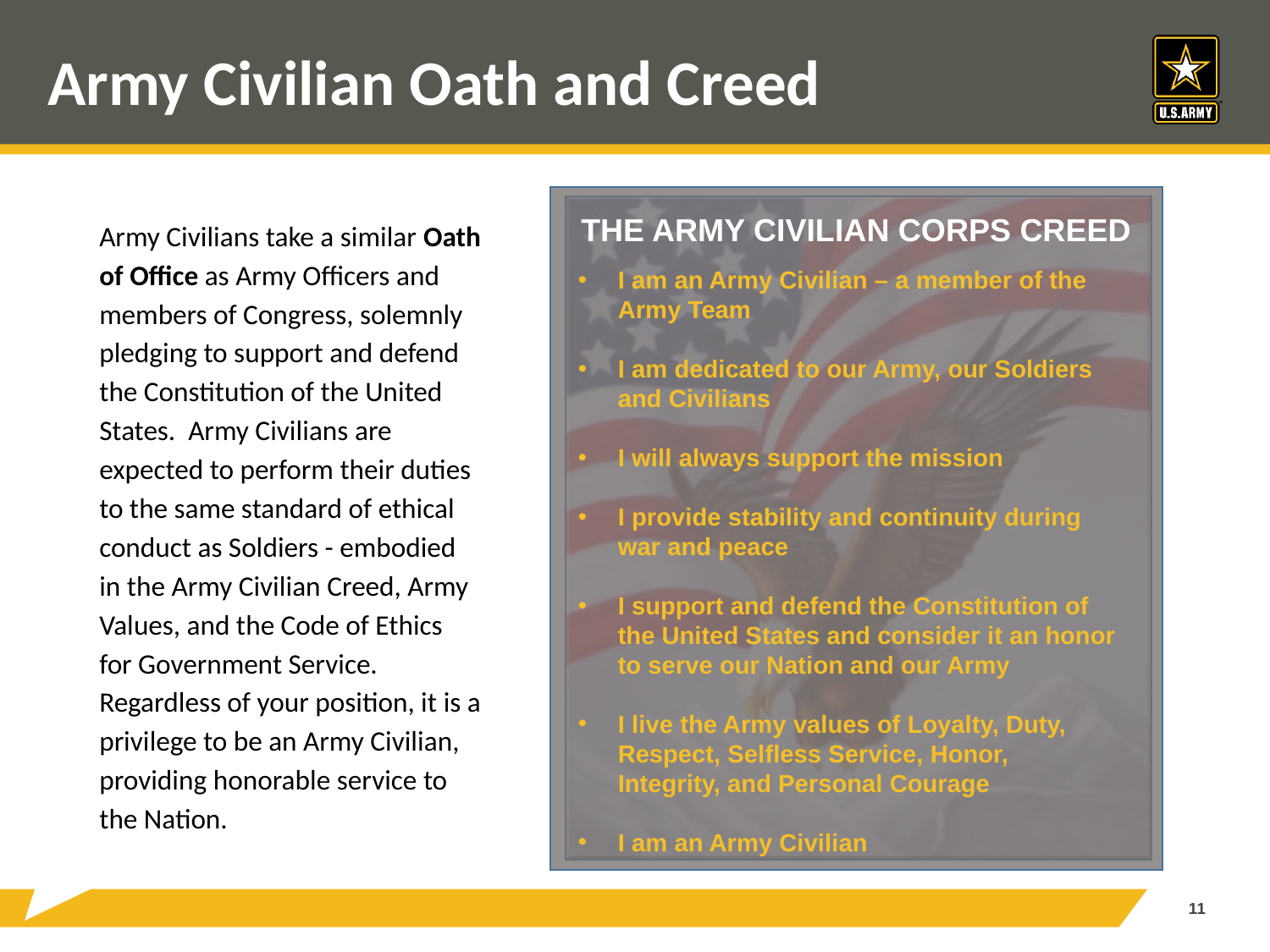

# Army Civilian Oath and Creed

THE ARMY CIVILIAN CORPS CREED
I am an Army Civilian – a member of the Army Team

I am dedicated to our Army, our Soldiers and Civilians

I will always support the mission

I provide stability and continuity during war and peace

I support and defend the Constitution of the United States and consider it an honor to serve our Nation and our Army

I live the Army values of Loyalty, Duty, Respect, Selfless Service, Honor, Integrity, and Personal Courage

I am an Army Civilian
Army Civilians take a similar Oath of Office as Army Officers and members of Congress, solemnly pledging to support and defend the Constitution of the United States.  Army Civilians are expected to perform their duties to the same standard of ethical conduct as Soldiers - embodied in the Army Civilian Creed, Army Values, and the Code of Ethics for Government Service.  Regardless of your position, it is a privilege to be an Army Civilian, providing honorable service to the Nation.
11